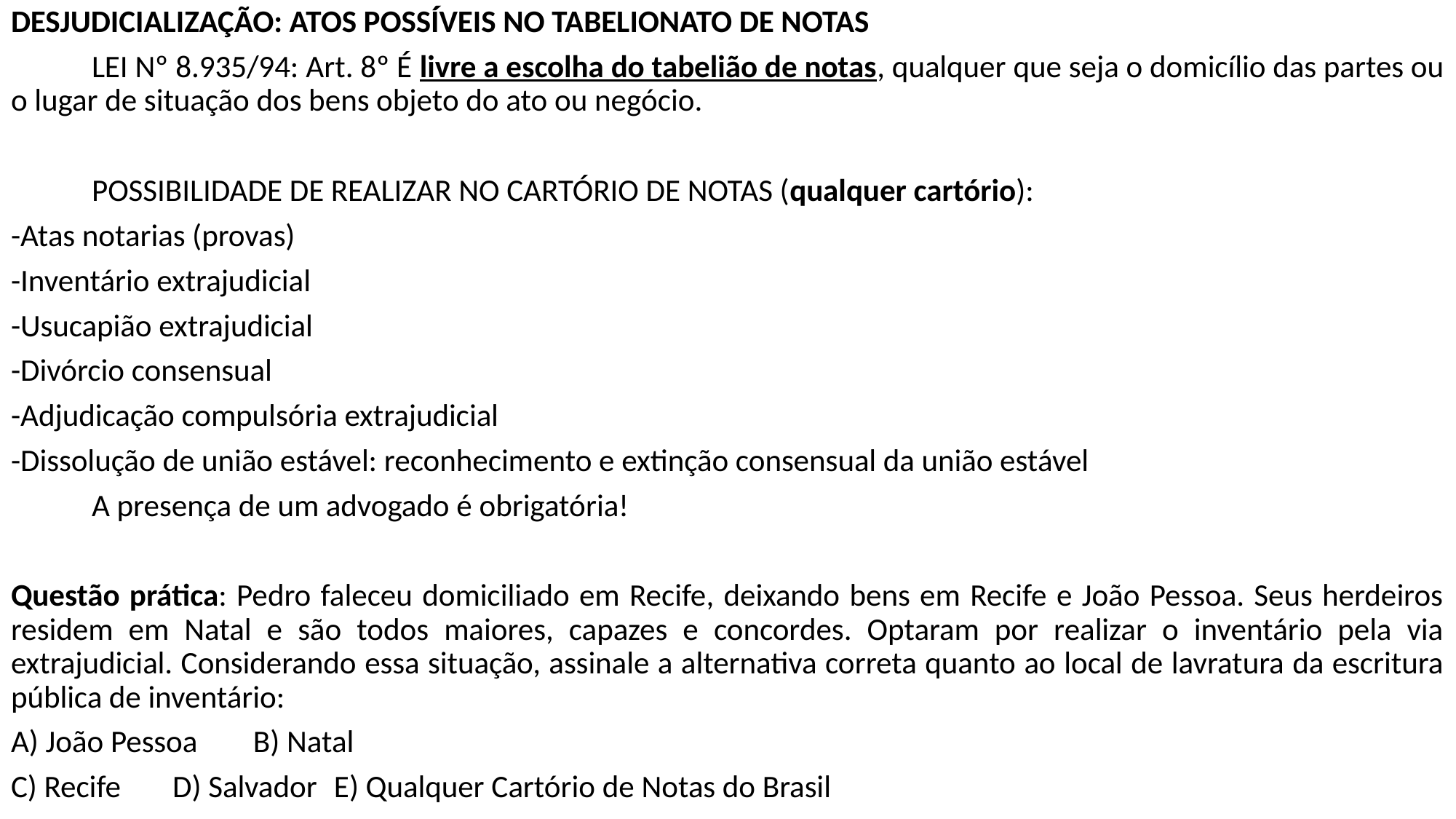

DESJUDICIALIZAÇÃO: ATOS POSSÍVEIS NO TABELIONATO DE NOTAS
	LEI Nº 8.935/94: Art. 8º É livre a escolha do tabelião de notas, qualquer que seja o domicílio das partes ou o lugar de situação dos bens objeto do ato ou negócio.

	POSSIBILIDADE DE REALIZAR NO CARTÓRIO DE NOTAS (qualquer cartório):
-Atas notarias (provas)
-Inventário extrajudicial
-Usucapião extrajudicial
-Divórcio consensual
-Adjudicação compulsória extrajudicial
-Dissolução de união estável: reconhecimento e extinção consensual da união estável
	A presença de um advogado é obrigatória!

Questão prática: Pedro faleceu domiciliado em Recife, deixando bens em Recife e João Pessoa. Seus herdeiros residem em Natal e são todos maiores, capazes e concordes. Optaram por realizar o inventário pela via extrajudicial. Considerando essa situação, assinale a alternativa correta quanto ao local de lavratura da escritura pública de inventário:
A) João Pessoa		B) Natal
C) Recife		D) Salvador		E) Qualquer Cartório de Notas do Brasil